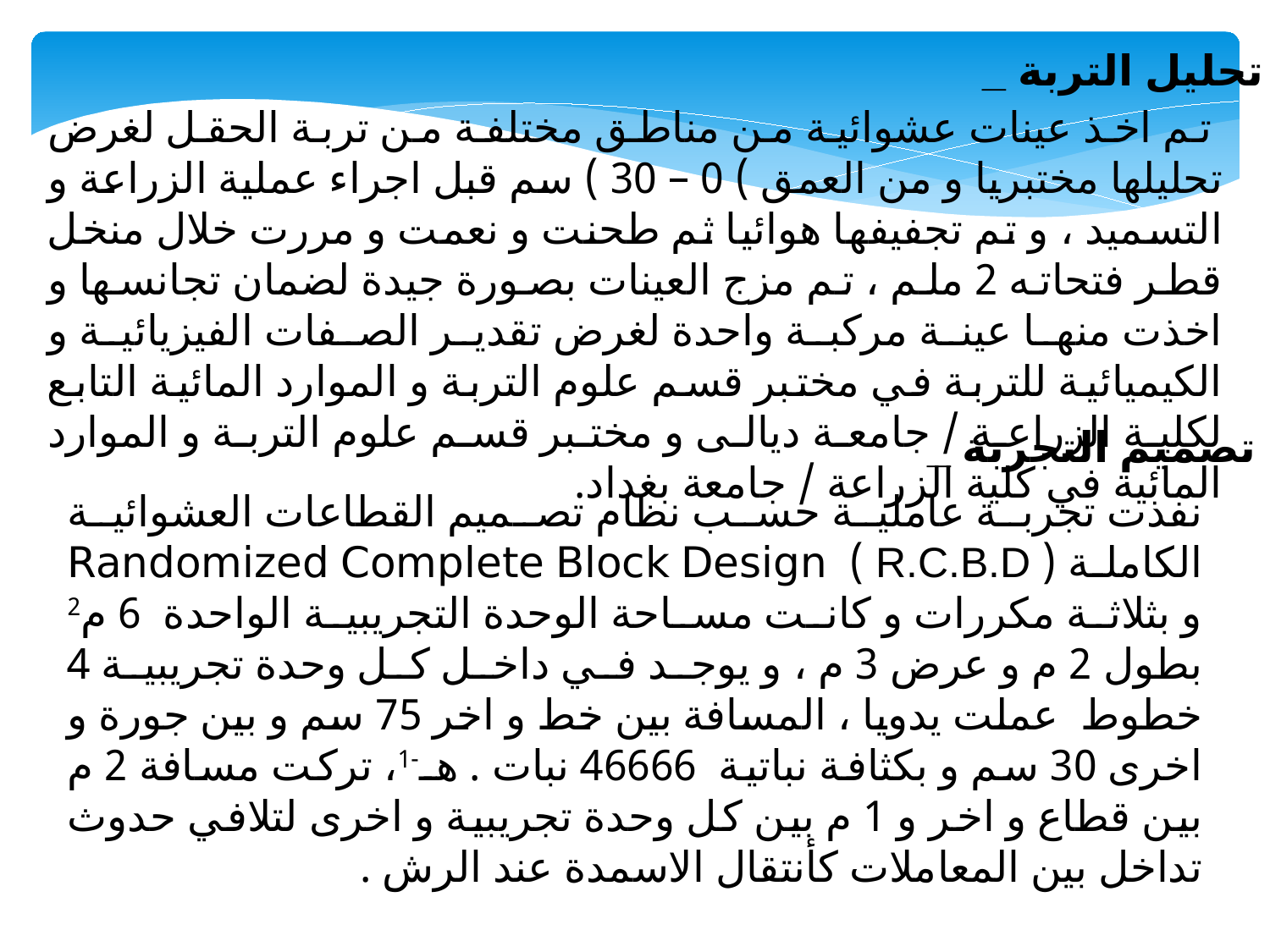

_ تحليل التربة
 تم اخذ عينات عشوائية من مناطق مختلفة من تربة الحقل لغرض تحليلها مختبريا و من العمق ) 0 – 30 ) سم قبل اجراء عملية الزراعة و التسميد ، و تم تجفيفها هوائيا ثم طحنت و نعمت و مررت خلال منخل قطر فتحاته 2 ملم ، تم مزج العينات بصورة جيدة لضمان تجانسها و اخذت منها عينة مركبة واحدة لغرض تقدير الصفات الفيزيائية و الكيميائية للتربة في مختبر قسم علوم التربة و الموارد المائية التابع لكلية الزراعة / جامعة ديالى و مختبر قسم علوم التربة و الموارد المائية في كلية الزراعة / جامعة بغداد.
_ تصميم التجربة
نفذت تجربة عاملية حسب نظام تصميم القطاعات العشوائية الكاملة ( R.C.B.D )  Randomized Complete Block Design و بثلاثة مكررات و كانت مساحة الوحدة التجريبية الواحدة  6 م2 بطول 2 م و عرض 3 م ، و يوجد في داخل كل وحدة تجريبية 4 خطوط  عملت يدويا ، المسافة بين خط و اخر 75 سم و بين جورة و اخرى 30 سم و بكثافة نباتية  46666 نبات . هـ-1، تركت مسافة 2 م بين قطاع و اخر و 1 م بين كل وحدة تجريبية و اخرى لتلافي حدوث تداخل بين المعاملات كأنتقال الاسمدة عند الرش .